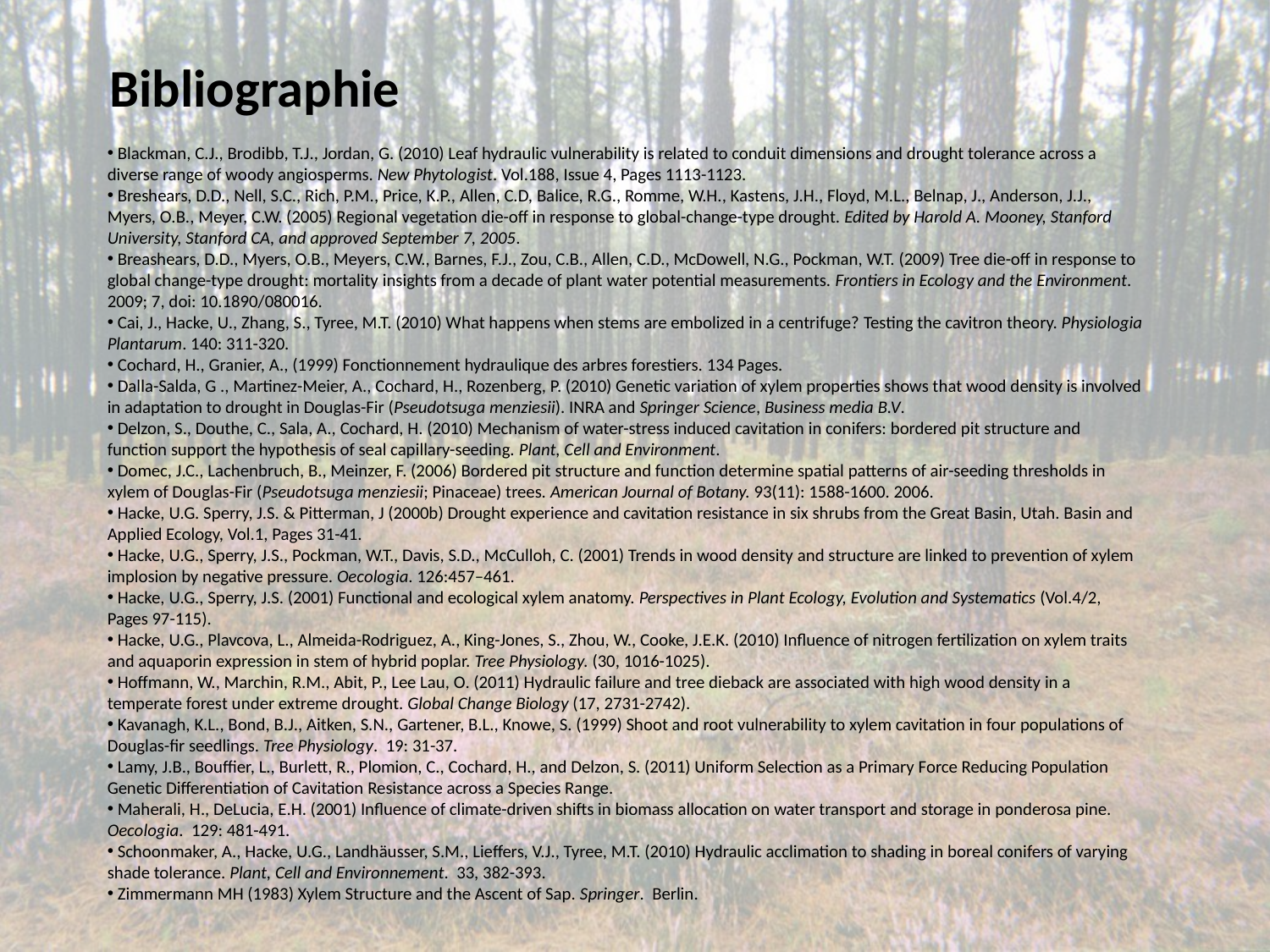

# Bibliographie
 Blackman, C.J., Brodibb, T.J., Jordan, G. (2010) Leaf hydraulic vulnerability is related to conduit dimensions and drought tolerance across a diverse range of woody angiosperms. New Phytologist. Vol.188, Issue 4, Pages 1113-1123.
 Breshears, D.D., Nell, S.C., Rich, P.M., Price, K.P., Allen, C.D, Balice, R.G., Romme, W.H., Kastens, J.H., Floyd, M.L., Belnap, J., Anderson, J.J., Myers, O.B., Meyer, C.W. (2005) Regional vegetation die-off in response to global-change-type drought. Edited by Harold A. Mooney, Stanford University, Stanford CA, and approved September 7, 2005.
 Breashears, D.D., Myers, O.B., Meyers, C.W., Barnes, F.J., Zou, C.B., Allen, C.D., McDowell, N.G., Pockman, W.T. (2009) Tree die-off in response to global change-type drought: mortality insights from a decade of plant water potential measurements. Frontiers in Ecology and the Environment.  2009; 7, doi: 10.1890/080016.
 Cai, J., Hacke, U., Zhang, S., Tyree, M.T. (2010) What happens when stems are embolized in a centrifuge? Testing the cavitron theory. Physiologia Plantarum. 140: 311-320.
 Cochard, H., Granier, A., (1999) Fonctionnement hydraulique des arbres forestiers. 134 Pages.
 Dalla-Salda, G ., Martinez-Meier, A., Cochard, H., Rozenberg, P. (2010) Genetic variation of xylem properties shows that wood density is involved in adaptation to drought in Douglas-Fir (Pseudotsuga menziesii). INRA and Springer Science, Business media B.V.
 Delzon, S., Douthe, C., Sala, A., Cochard, H. (2010) Mechanism of water-stress induced cavitation in conifers: bordered pit structure and function support the hypothesis of seal capillary-seeding. Plant, Cell and Environment.
 Domec, J.C., Lachenbruch, B., Meinzer, F. (2006) Bordered pit structure and function determine spatial patterns of air-seeding thresholds in xylem of Douglas-Fir (Pseudotsuga menziesii; Pinaceae) trees. American Journal of Botany. 93(11): 1588-1600. 2006.
 Hacke, U.G. Sperry, J.S. & Pitterman, J (2000b) Drought experience and cavitation resistance in six shrubs from the Great Basin, Utah. Basin and Applied Ecology, Vol.1, Pages 31-41.
 Hacke, U.G., Sperry, J.S., Pockman, W.T., Davis, S.D., McCulloh, C. (2001) Trends in wood density and structure are linked to prevention of xylem implosion by negative pressure. Oecologia. 126:457–461.
 Hacke, U.G., Sperry, J.S. (2001) Functional and ecological xylem anatomy. Perspectives in Plant Ecology, Evolution and Systematics (Vol.4/2, Pages 97-115).
 Hacke, U.G., Plavcova, L., Almeida-Rodriguez, A., King-Jones, S., Zhou, W., Cooke, J.E.K. (2010) Influence of nitrogen fertilization on xylem traits and aquaporin expression in stem of hybrid poplar. Tree Physiology. (30, 1016-1025).
 Hoffmann, W., Marchin, R.M., Abit, P., Lee Lau, O. (2011) Hydraulic failure and tree dieback are associated with high wood density in a temperate forest under extreme drought. Global Change Biology (17, 2731-2742).
 Kavanagh, K.L., Bond, B.J., Aitken, S.N., Gartener, B.L., Knowe, S. (1999) Shoot and root vulnerability to xylem cavitation in four populations of Douglas-fir seedlings. Tree Physiology.  19: 31-37.
 Lamy, J.B., Bouffier, L., Burlett, R., Plomion, C., Cochard, H., and Delzon, S. (2011) Uniform Selection as a Primary Force Reducing Population Genetic Differentiation of Cavitation Resistance across a Species Range.
 Maherali, H., DeLucia, E.H. (2001) Influence of climate-driven shifts in biomass allocation on water transport and storage in ponderosa pine. Oecologia.  129: 481-491.
 Schoonmaker, A., Hacke, U.G., Landhäusser, S.M., Lieffers, V.J., Tyree, M.T. (2010) Hydraulic acclimation to shading in boreal conifers of varying shade tolerance. Plant, Cell and Environnement.  33, 382-393.
 Zimmermann MH (1983) Xylem Structure and the Ascent of Sap. Springer.  Berlin.